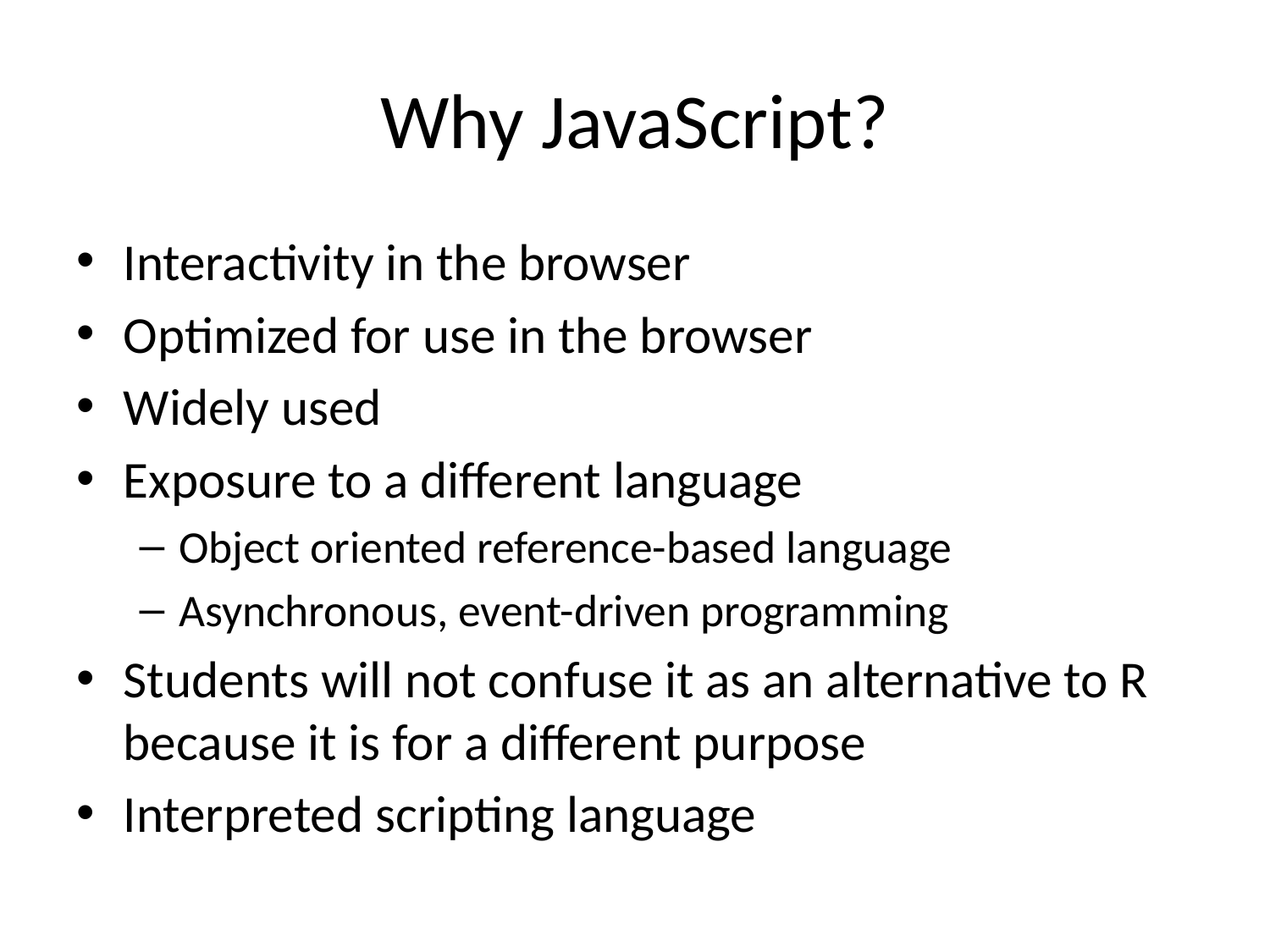

# Why JavaScript?
Interactivity in the browser
Optimized for use in the browser
Widely used
Exposure to a different language
Object oriented reference-based language
Asynchronous, event-driven programming
Students will not confuse it as an alternative to R because it is for a different purpose
Interpreted scripting language